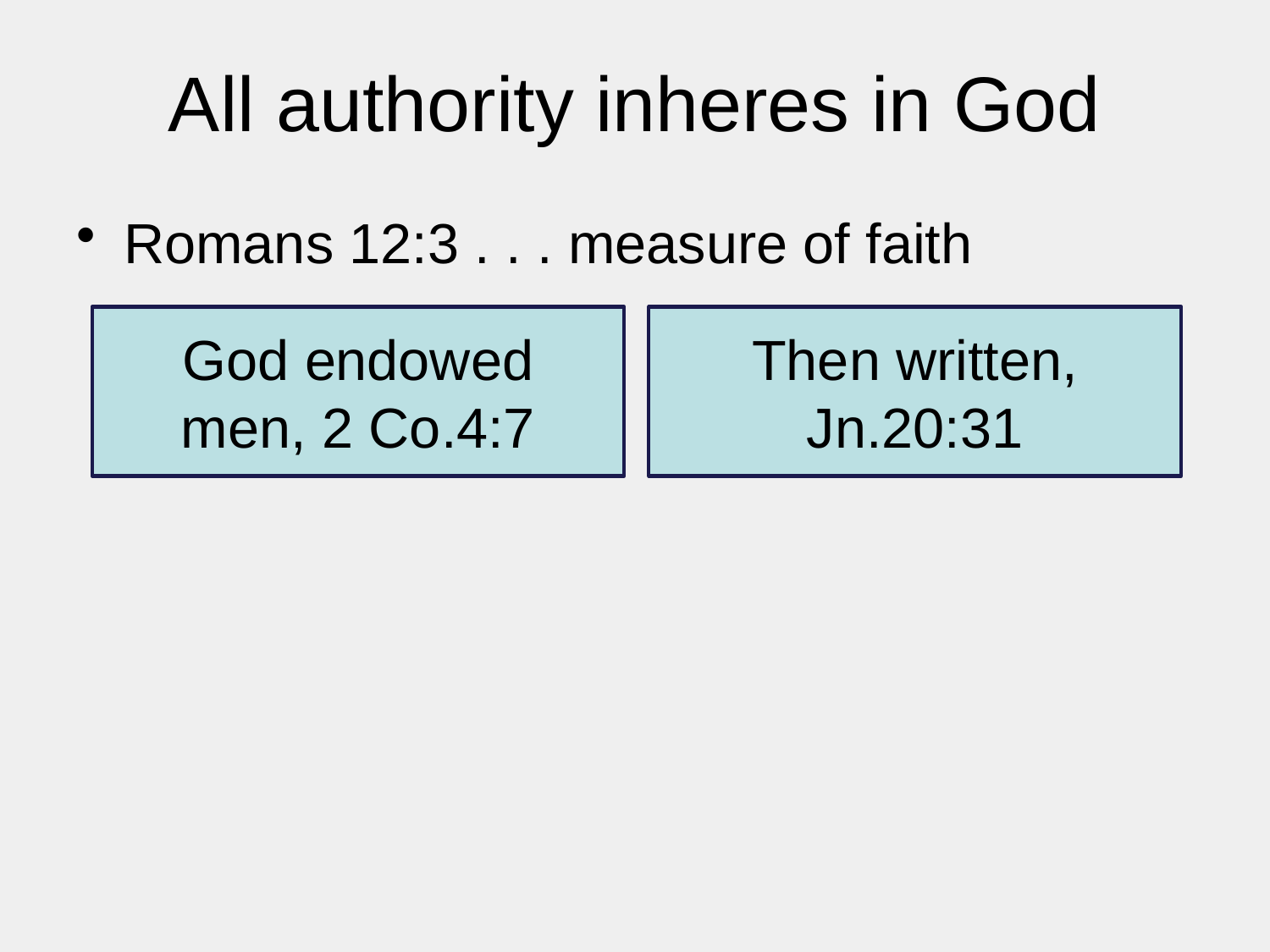

# All authority inheres in God
Romans 12:3 . . . measure of faith
God endowed
men, 2 Co.4:7
Then written, Jn.20:31